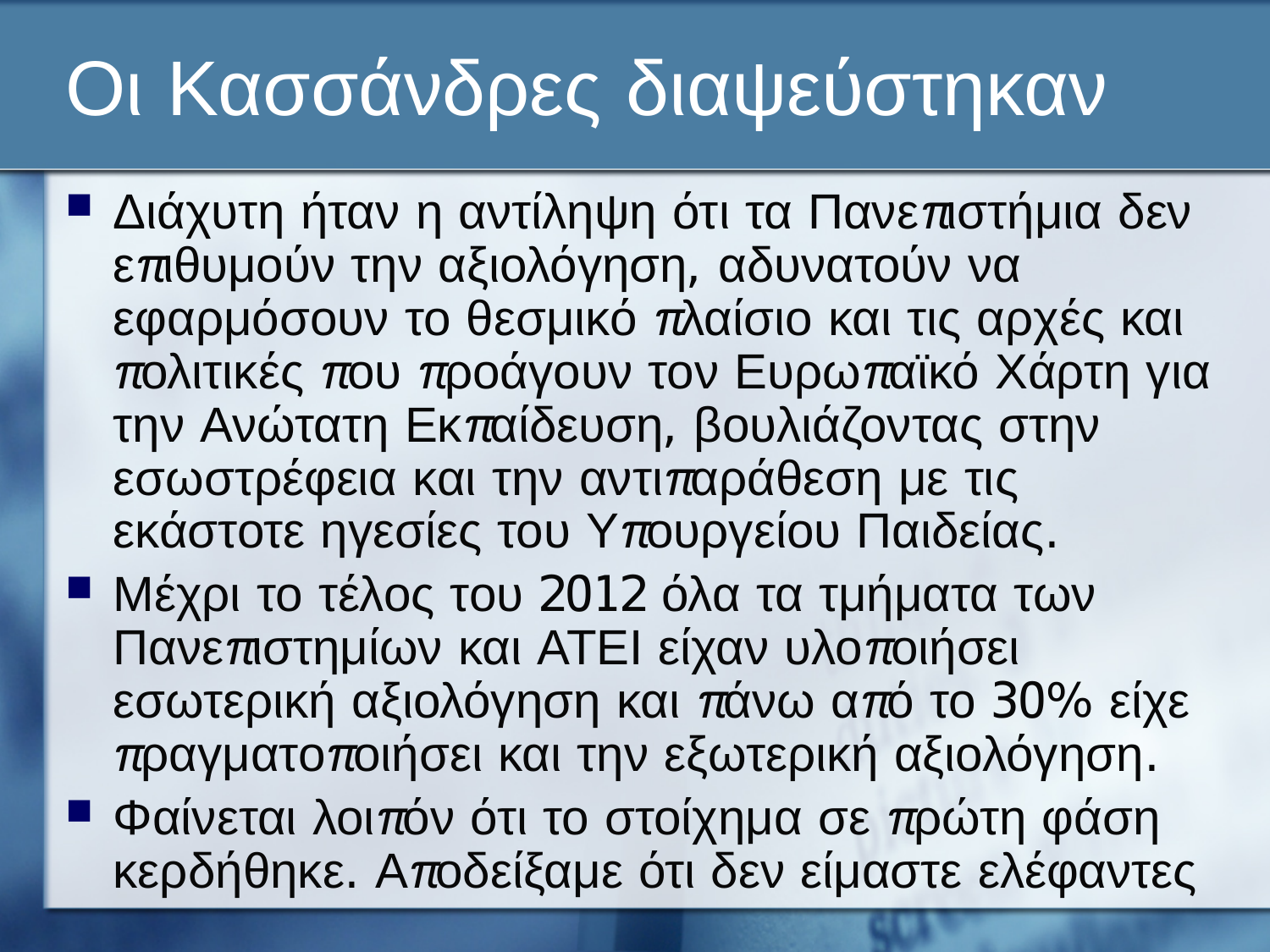

# Οι Κασσάνδρες διαψεύστηκαν
Διάχυτη ήταν η αντίληψη ότι τα Πανεπιστήμια δεν επιθυμούν την αξιολόγηση, αδυνατούν να εφαρμόσουν το θεσμικό πλαίσιο και τις αρχές και πολιτικές που προάγουν τον Ευρωπαϊκό Χάρτη για την Ανώτατη Εκπαίδευση, βουλιάζοντας στην εσωστρέφεια και την αντιπαράθεση με τις εκάστοτε ηγεσίες του Υπουργείου Παιδείας.
Μέχρι το τέλος του 2012 όλα τα τμήματα των Πανεπιστημίων και ΑΤΕΙ είχαν υλοποιήσει εσωτερική αξιολόγηση και πάνω από το 30% είχε πραγματοποιήσει και την εξωτερική αξιολόγηση.
Φαίνεται λοιπόν ότι το στοίχημα σε πρώτη φάση κερδήθηκε. Αποδείξαμε ότι δεν είμαστε ελέφαντες